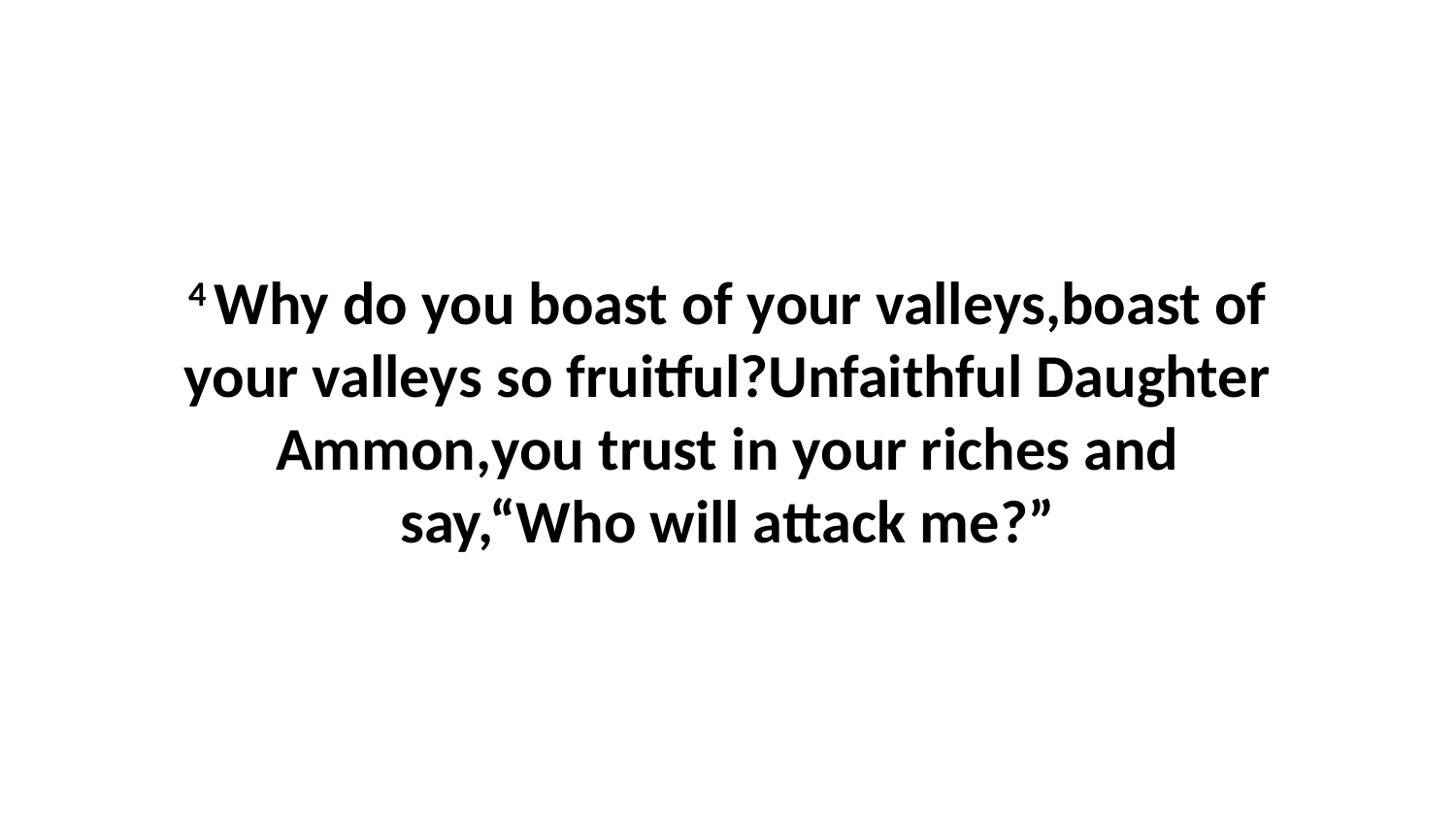

4 Why do you boast of your valleys,boast of your valleys so fruitful?Unfaithful Daughter Ammon,you trust in your riches and say,“Who will attack me?”